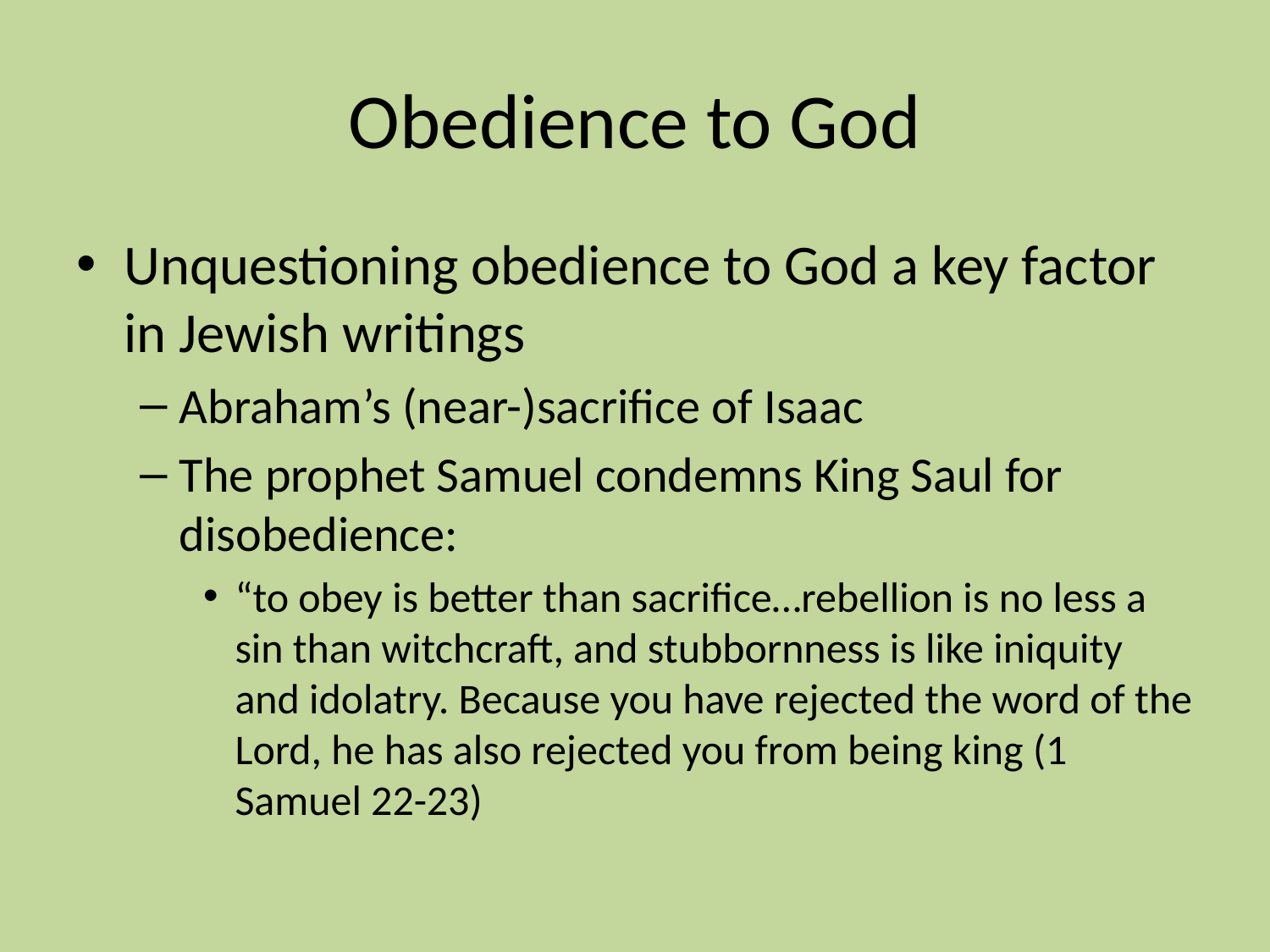

# Obedience to God
Unquestioning obedience to God a key factor in Jewish writings
Abraham’s (near-)sacrifice of Isaac
The prophet Samuel condemns King Saul for disobedience:
“to obey is better than sacrifice…rebellion is no less a sin than witchcraft, and stubbornness is like iniquity and idolatry. Because you have rejected the word of the Lord, he has also rejected you from being king (1 Samuel 22-23)